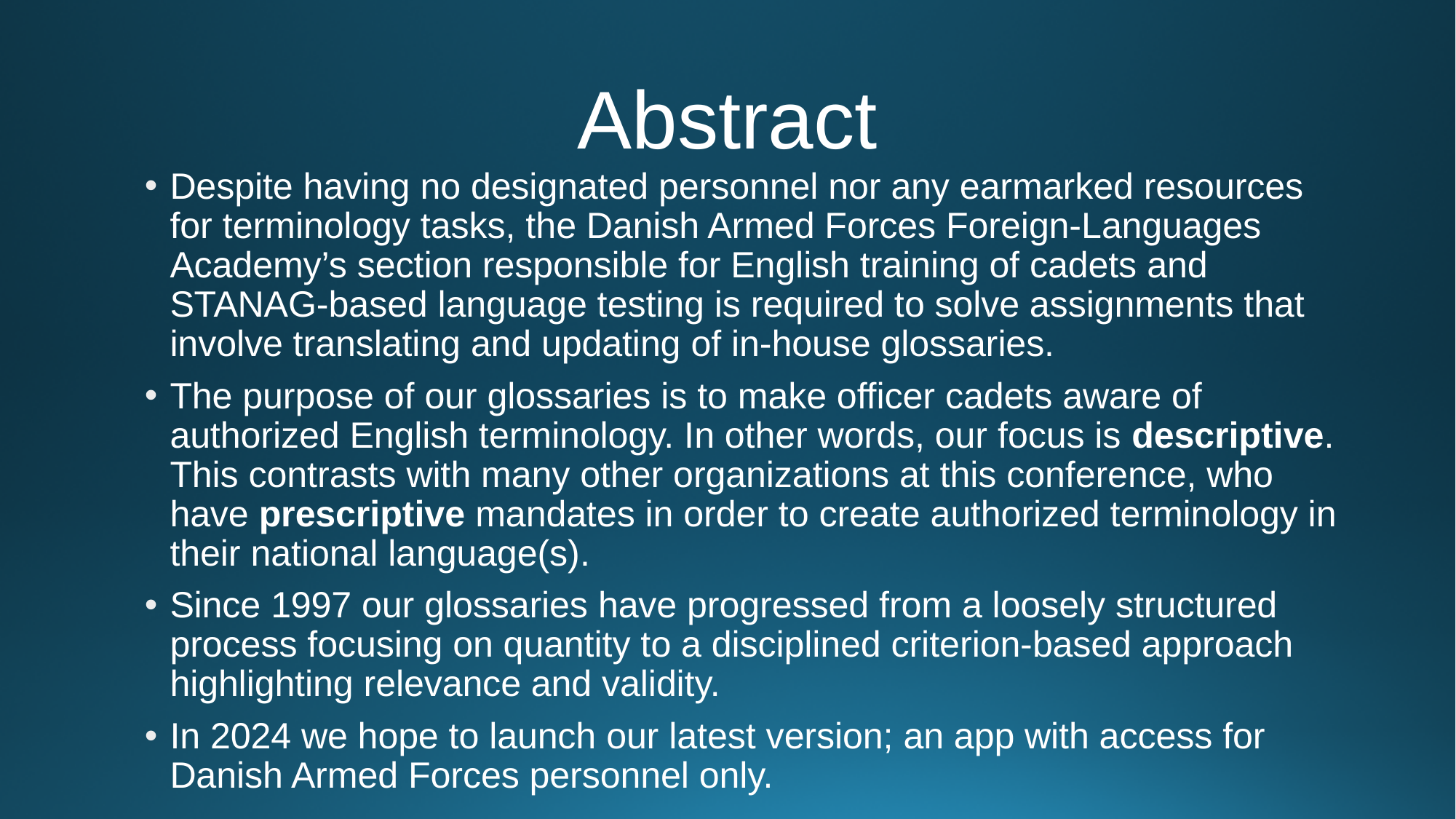

# Abstract
Despite having no designated personnel nor any earmarked resources for terminology tasks, the Danish Armed Forces Foreign-Languages Academy’s section responsible for English training of cadets and STANAG-based language testing is required to solve assignments that involve translating and updating of in-house glossaries.
The purpose of our glossaries is to make officer cadets aware of authorized English terminology. In other words, our focus is descriptive. This contrasts with many other organizations at this conference, who have prescriptive mandates in order to create authorized terminology in their national language(s).
Since 1997 our glossaries have progressed from a loosely structured process focusing on quantity to a disciplined criterion-based approach highlighting relevance and validity.
In 2024 we hope to launch our latest version; an app with access for Danish Armed Forces personnel only.